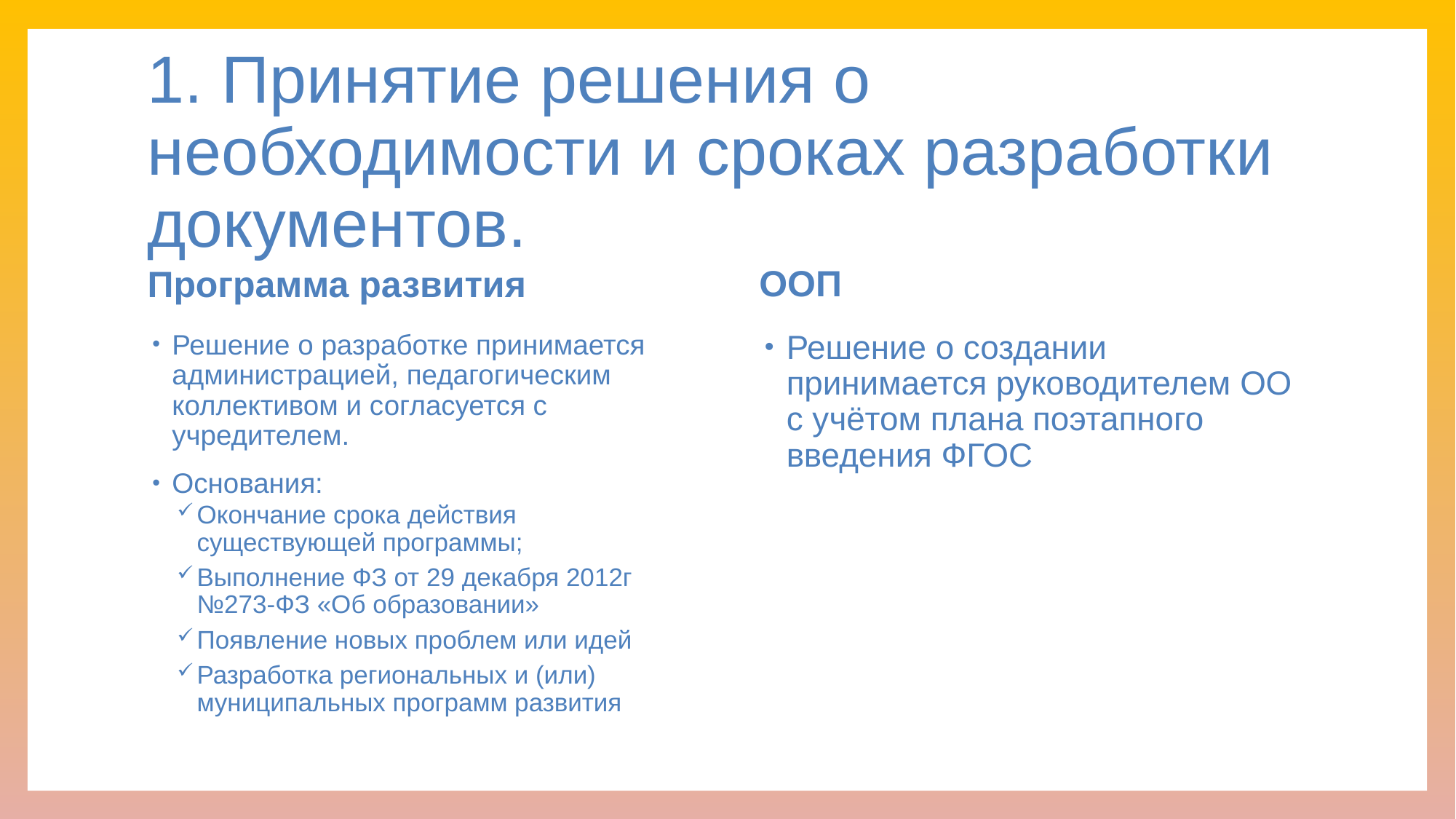

# 1. Принятие решения о необходимости и сроках разработки документов.
ООП
Программа развития
Решение о создании принимается руководителем ОО с учётом плана поэтапного введения ФГОС
Решение о разработке принимается администрацией, педагогическим коллективом и согласуется с учредителем.
Основания:
Окончание срока действия существующей программы;
Выполнение ФЗ от 29 декабря 2012г №273-ФЗ «Об образовании»
Появление новых проблем или идей
Разработка региональных и (или) муниципальных программ развития